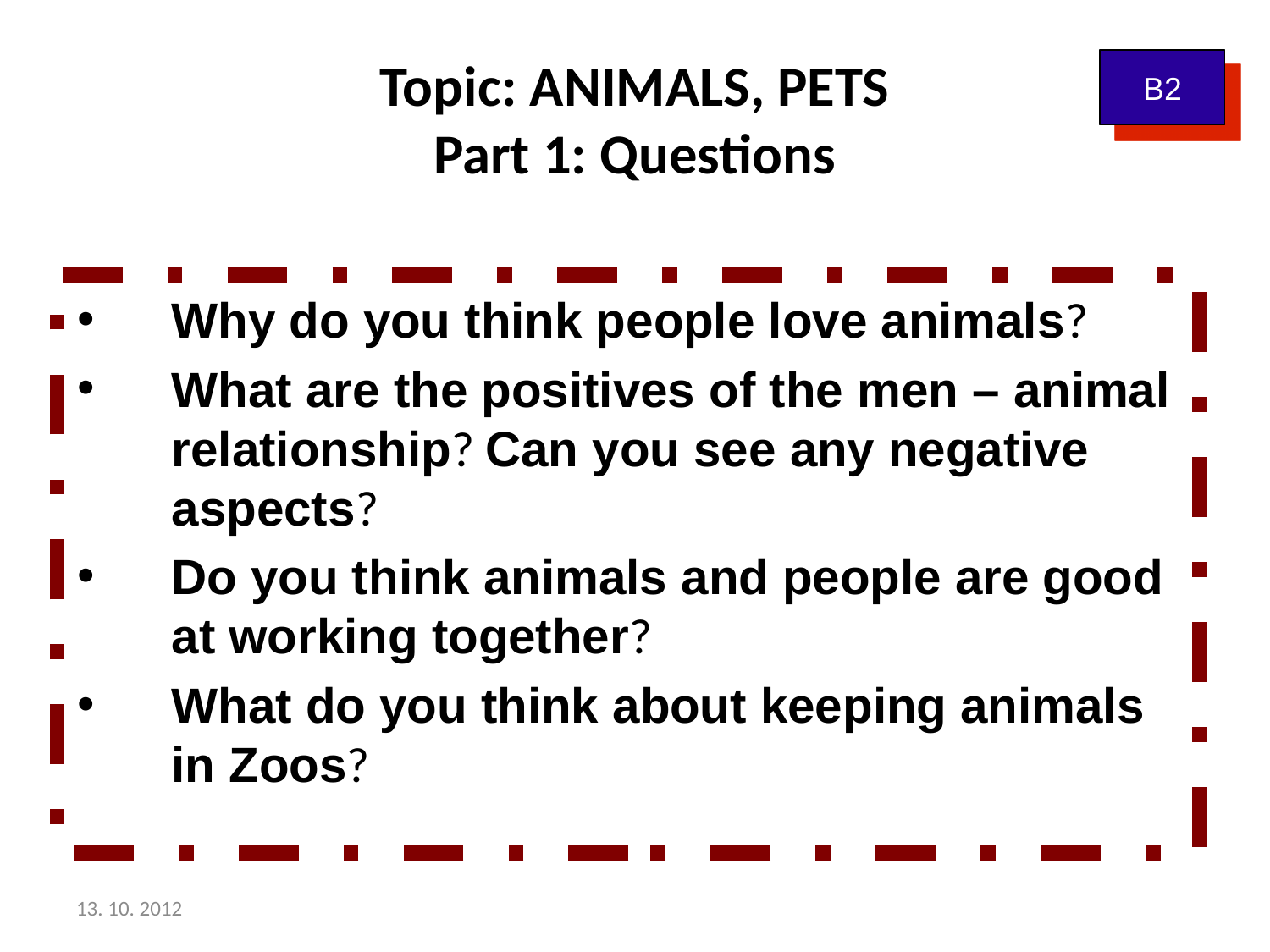

# Topic: ANIMALS, PETS Part 1: Questions
B2

Why do you think people love animals?
What are the positives of the men – animal relationship? Can you see any negative aspects?
Do you think animals and people are good at working together?
What do you think about keeping animals in Zoos?
13. 10. 2012